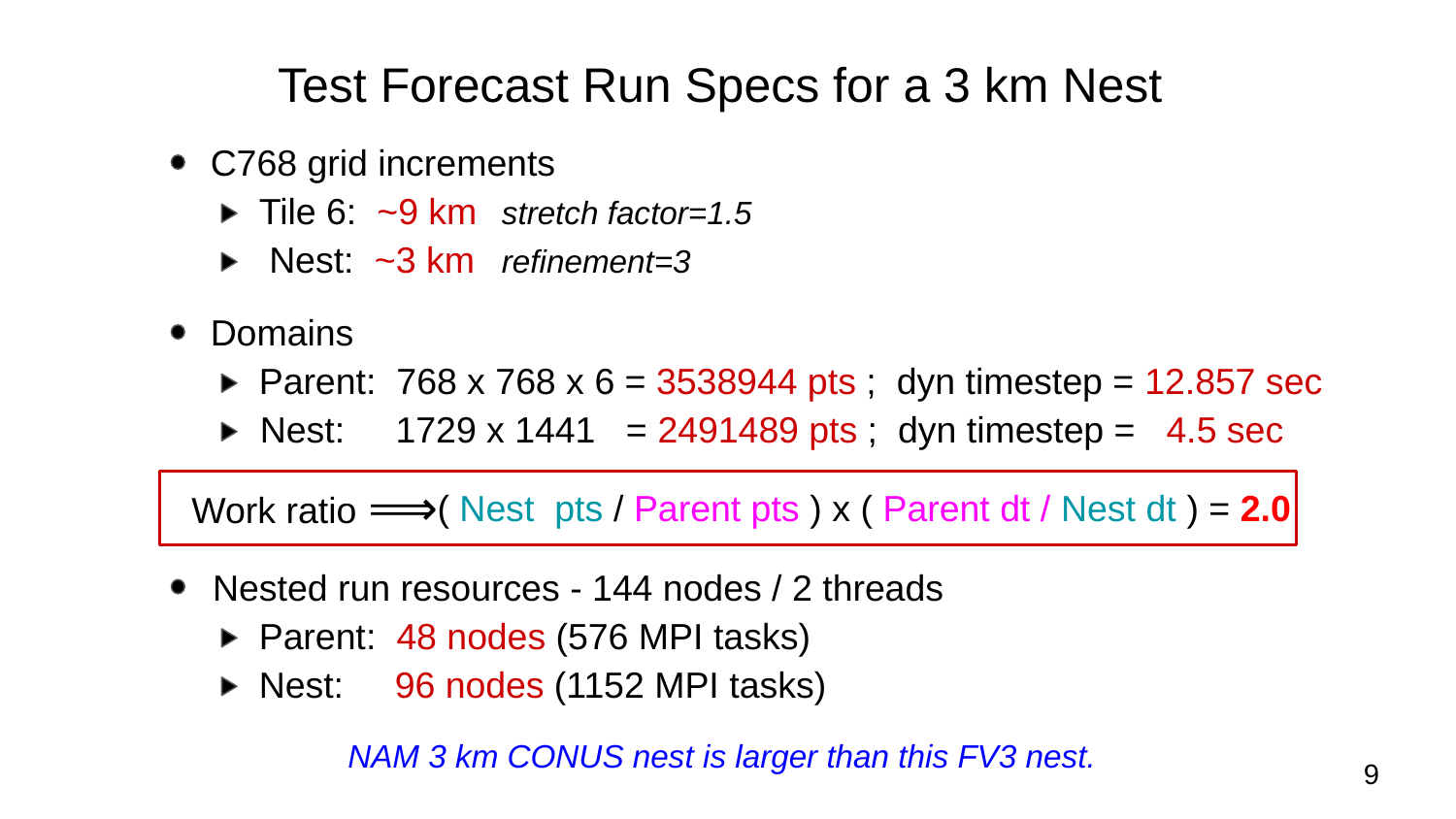

Test Forecast Run Specs for a 3 km Nest
C768 grid increments

Tile 6:  ~9 km
stretch factor=1.5

 Nest:  ~3 km
refinement=3

Domains

Parent:  768 x 768 x 6 = 3538944 pts ;  dyn timestep = 12.857 sec

Nest:     1729 x 1441   = 2491489 pts ;  dyn timestep =   4.5 sec

⟹
( Nest  pts / Parent pts ) x ( Parent dt / Nest dt ) = 2.0

Work ratio
Nested run resources - 144 nodes / 2 threads

Parent:  48 nodes (576 MPI tasks)

Nest:     96 nodes (1152 MPI tasks)

NAM 3 km CONUS nest is larger than this FV3 nest.
9